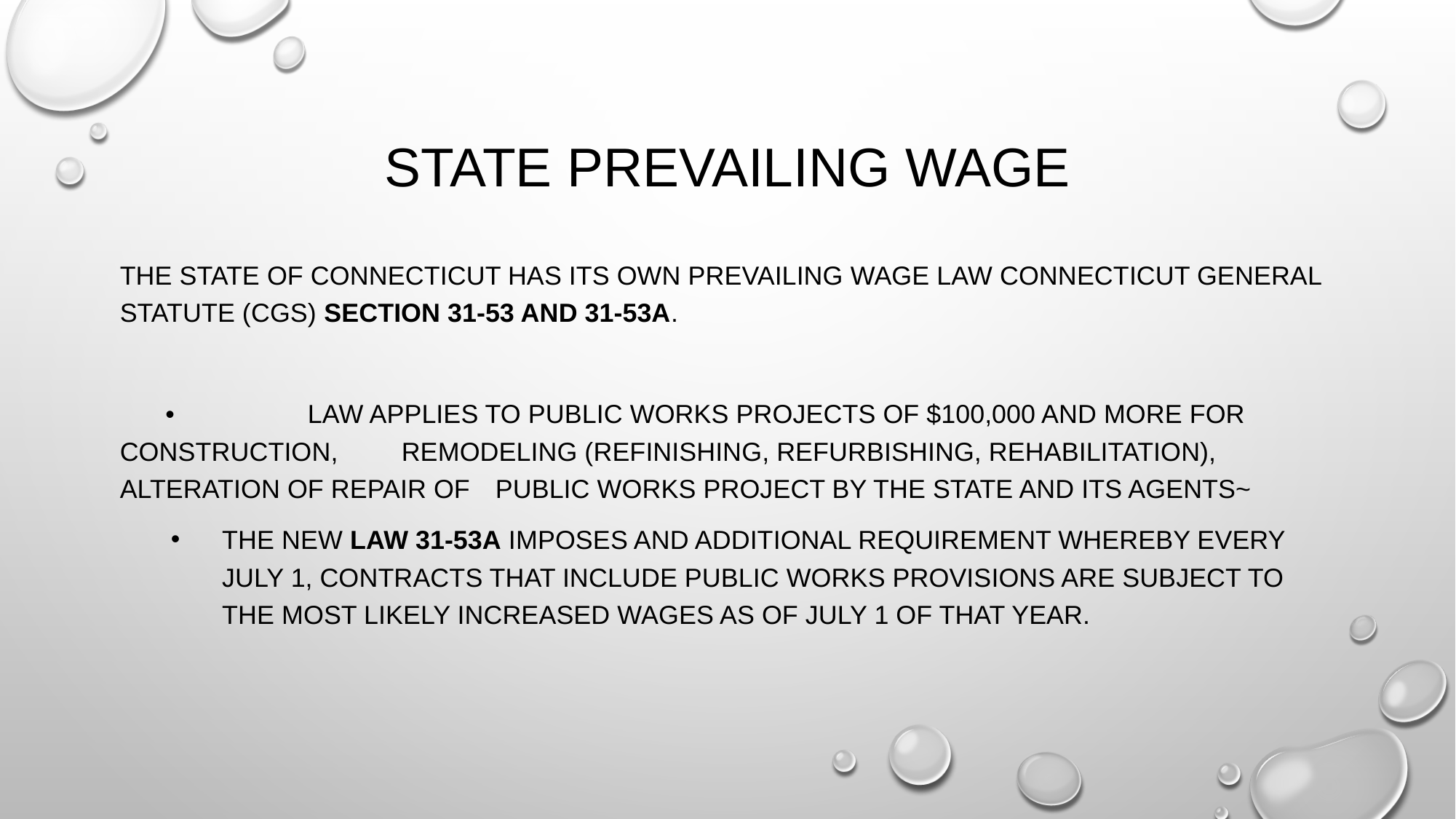

# State prevailing wage
THE STATE OF CONNECTICUT HAS ITS OWN PREVAILING WAGE LAW CONNECTICUT GENERAL STATUTE (CGS) SECTION 31-53 AND 31-53A.

•      	LAW APPLIES TO PUBLIC WORKS PROJECTS OF $100,000 AND MORE FOR CONSTRUCTION, 		REMODELING (REFINISHING, REFURBISHING, REHABILITATION), ALTERATION OF REPAIR OF 			PUBLIC WORKS PROJECT BY THE STATE AND ITS AGENTS~
THE NEW LAW 31-53A IMPOSES AND ADDITIONAL REQUIREMENT WHEREBY EVERY JULY 1, CONTRACTS THAT INCLUDE PUBLIC WORKS PROVISIONS ARE SUBJECT TO THE MOST LIKELY INCREASED WAGES AS OF JULY 1 OF THAT YEAR.